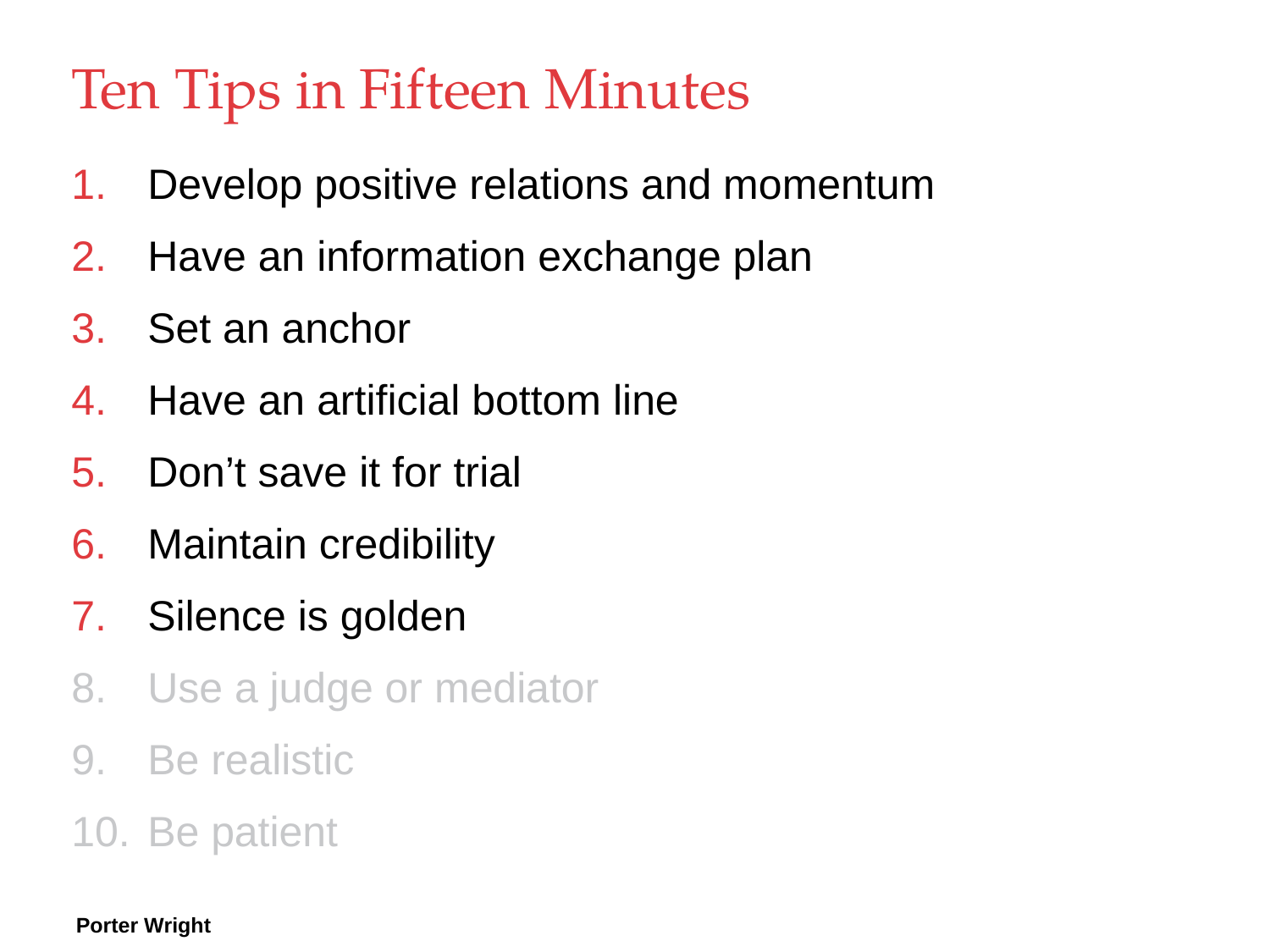

# Ten Tips in Fifteen Minutes
Develop positive relations and momentum
Have an information exchange plan
Set an anchor
Have an artificial bottom line
Don’t save it for trial
Maintain credibility
Silence is golden
Use a judge or mediator
Be realistic
Be patient